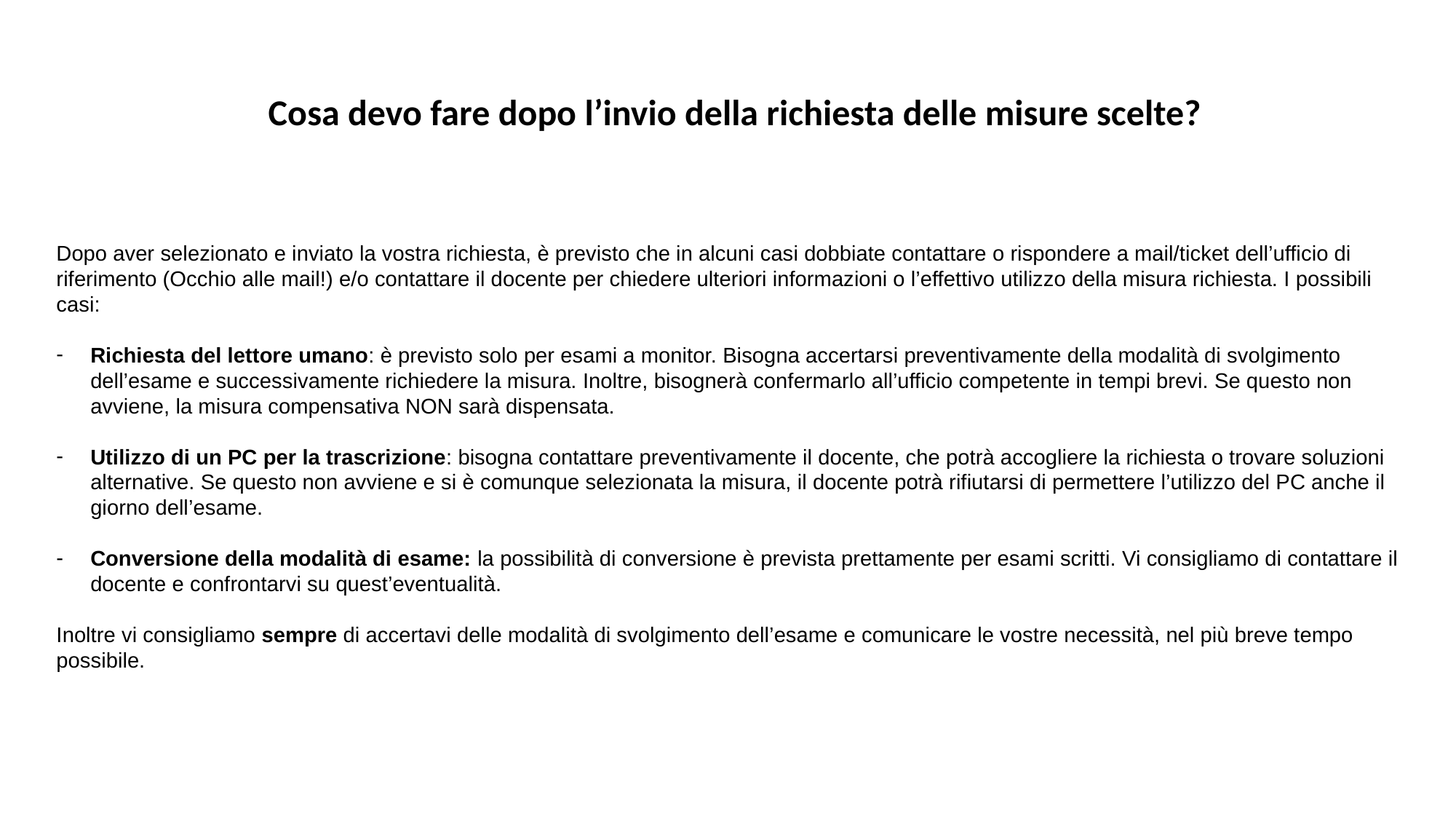

Cosa devo fare dopo l’invio della richiesta delle misure scelte?
Dopo aver selezionato e inviato la vostra richiesta, è previsto che in alcuni casi dobbiate contattare o rispondere a mail/ticket dell’ufficio di riferimento (Occhio alle mail!) e/o contattare il docente per chiedere ulteriori informazioni o l’effettivo utilizzo della misura richiesta. I possibili casi:

Richiesta del lettore umano: è previsto solo per esami a monitor. Bisogna accertarsi preventivamente della modalità di svolgimento dell’esame e successivamente richiedere la misura. Inoltre, bisognerà confermarlo all’ufficio competente in tempi brevi. Se questo non avviene, la misura compensativa NON sarà dispensata.

Utilizzo di un PC per la trascrizione: bisogna contattare preventivamente il docente, che potrà accogliere la richiesta o trovare soluzioni alternative. Se questo non avviene e si è comunque selezionata la misura, il docente potrà rifiutarsi di permettere l’utilizzo del PC anche il giorno dell’esame.

Conversione della modalità di esame: la possibilità di conversione è prevista prettamente per esami scritti. Vi consigliamo di contattare il docente e confrontarvi su quest’eventualità.

Inoltre vi consigliamo sempre di accertavi delle modalità di svolgimento dell’esame e comunicare le vostre necessità, nel più breve tempo possibile.